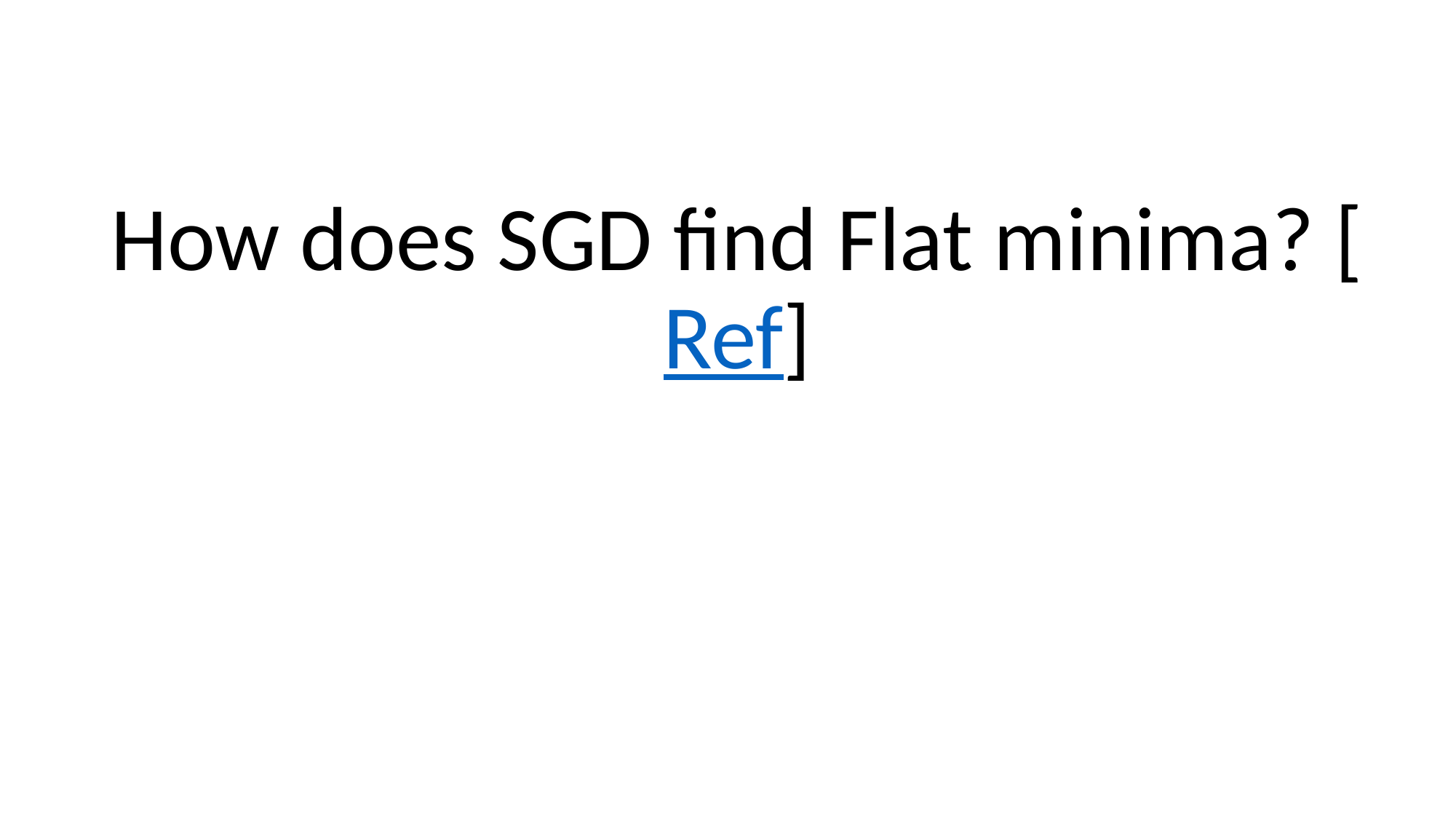

# How does SGD find Flat minima? [Ref]